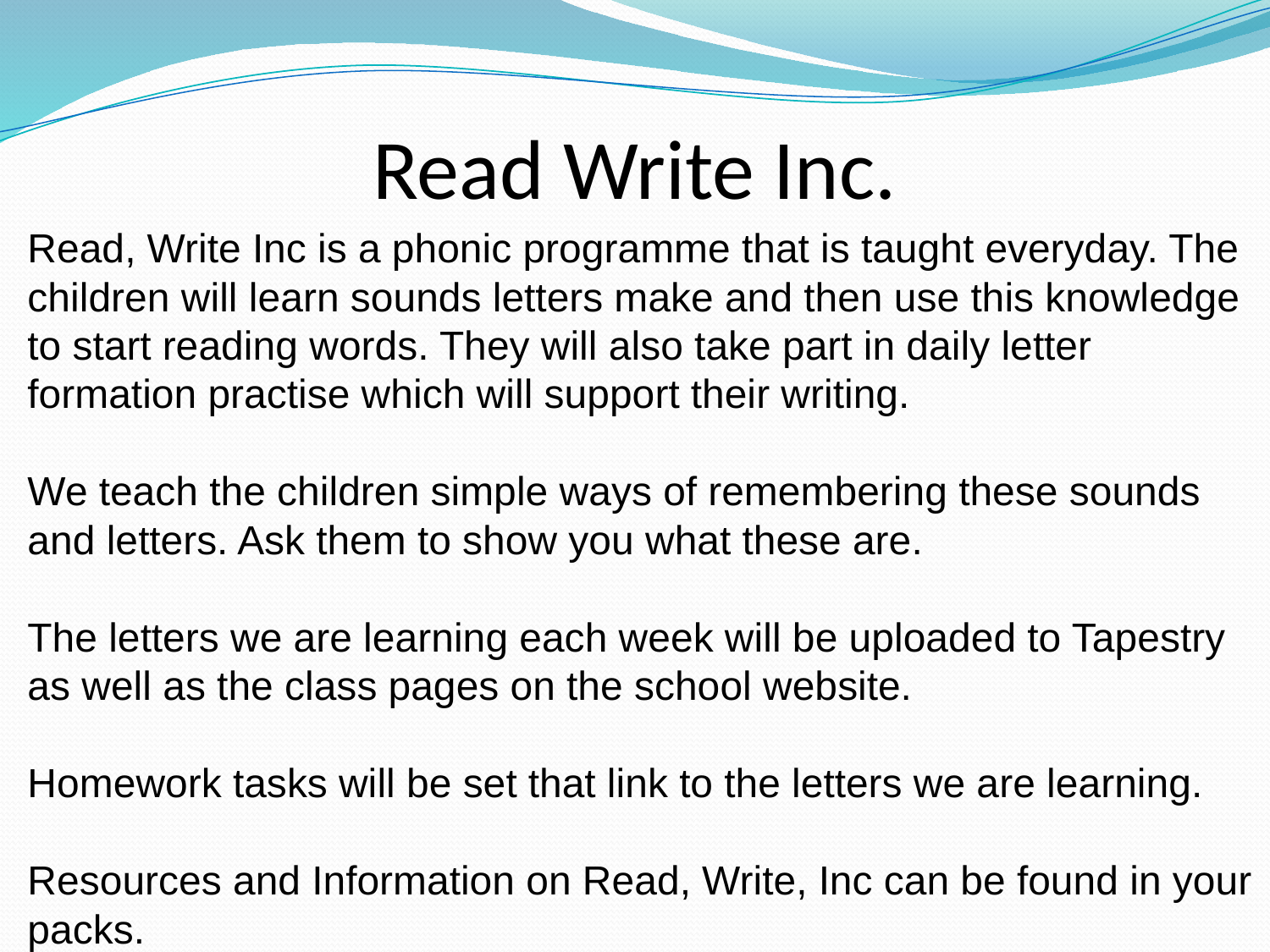

# Read Write Inc.
Read, Write Inc is a phonic programme that is taught everyday. The children will learn sounds letters make and then use this knowledge to start reading words. They will also take part in daily letter formation practise which will support their writing.

We teach the children simple ways of remembering these sounds and letters. Ask them to show you what these are.

The letters we are learning each week will be uploaded to Tapestry as well as the class pages on the school website.

Homework tasks will be set that link to the letters we are learning.

Resources and Information on Read, Write, Inc can be found in your packs.